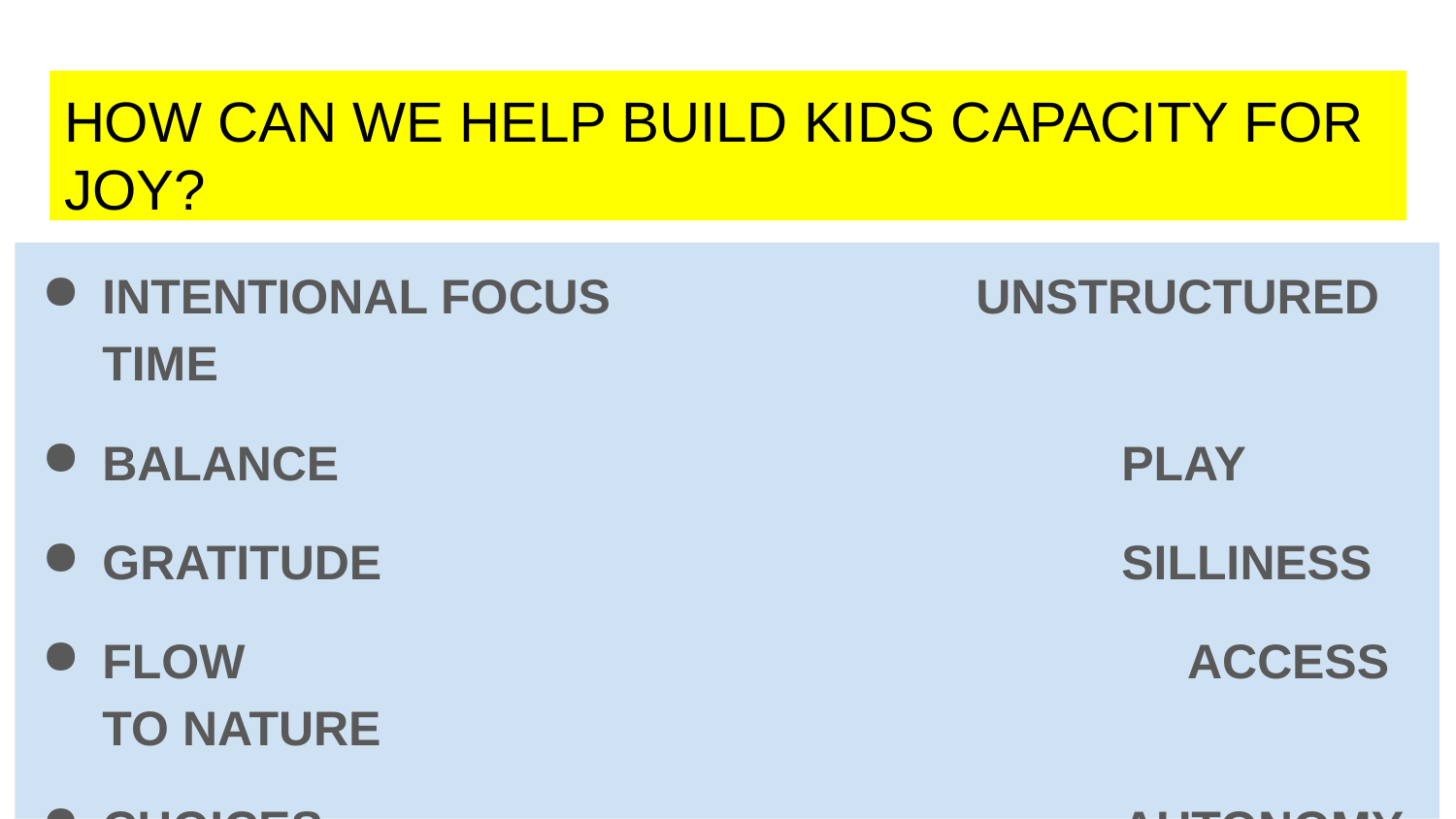

# HOW CAN WE HELP BUILD KIDS CAPACITY FOR JOY?
INTENTIONAL FOCUS			UNSTRUCTURED TIME
BALANCE						PLAY
GRATITUDE						SILLINESS
FLOW							     ACCESS TO NATURE
CHOICES						AUTONOMY
REFRAMING MISTAKES		BUILDING SELF-ADVOCACY
PURSUING PASSIONS AND INTERESTS
CHECK THE JOY-O-METER FREQUENTLY